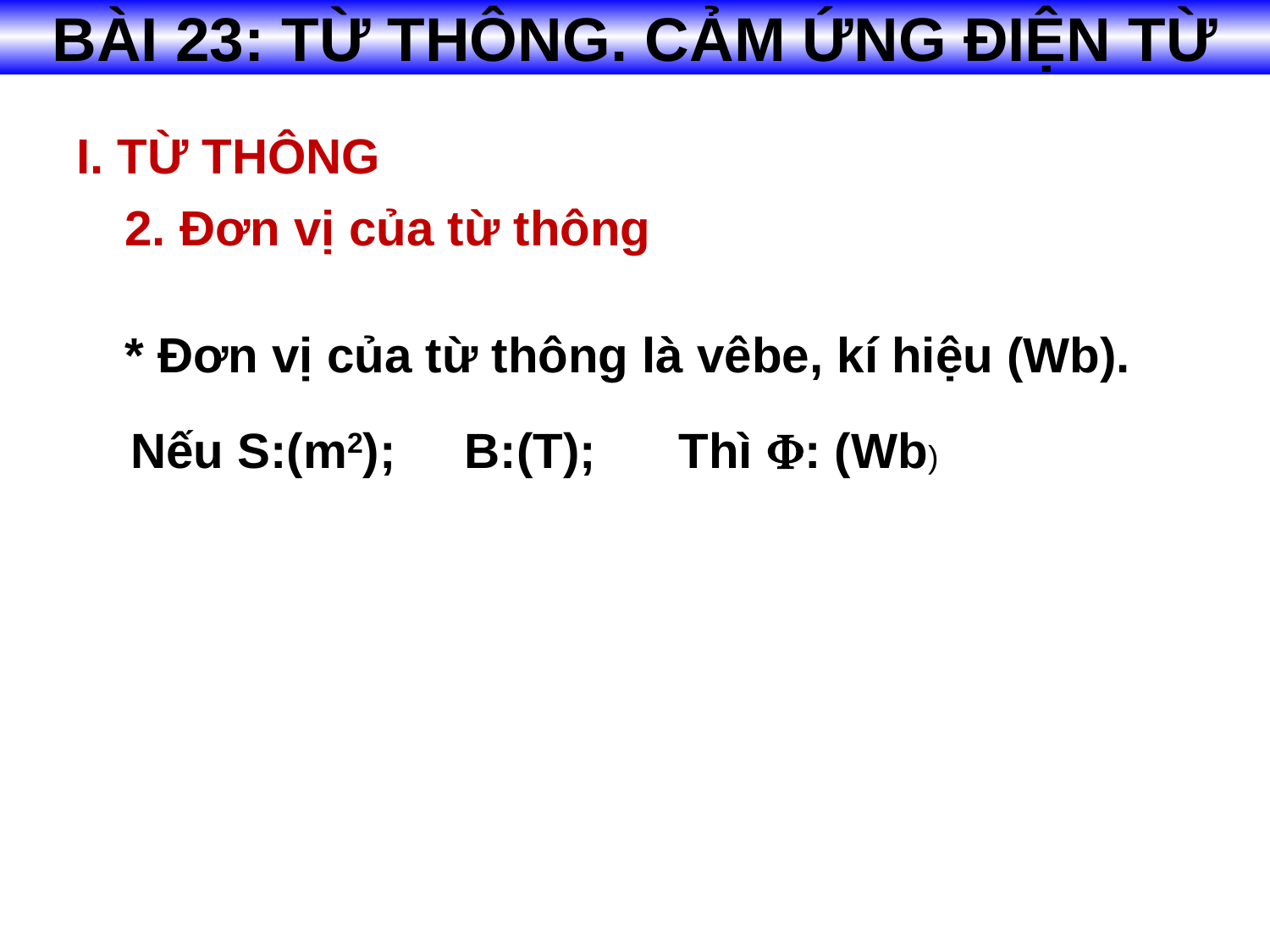

BÀI 23: TỪ THÔNG. CẢM ỨNG ĐIỆN TỪ
# I. TỪ THÔNG
2. Đơn vị của từ thông
* Đơn vị của từ thông là vêbe, kí hiệu (Wb).
 Nếu S:(m2);     B:(T);      Thì Φ: (Wb)